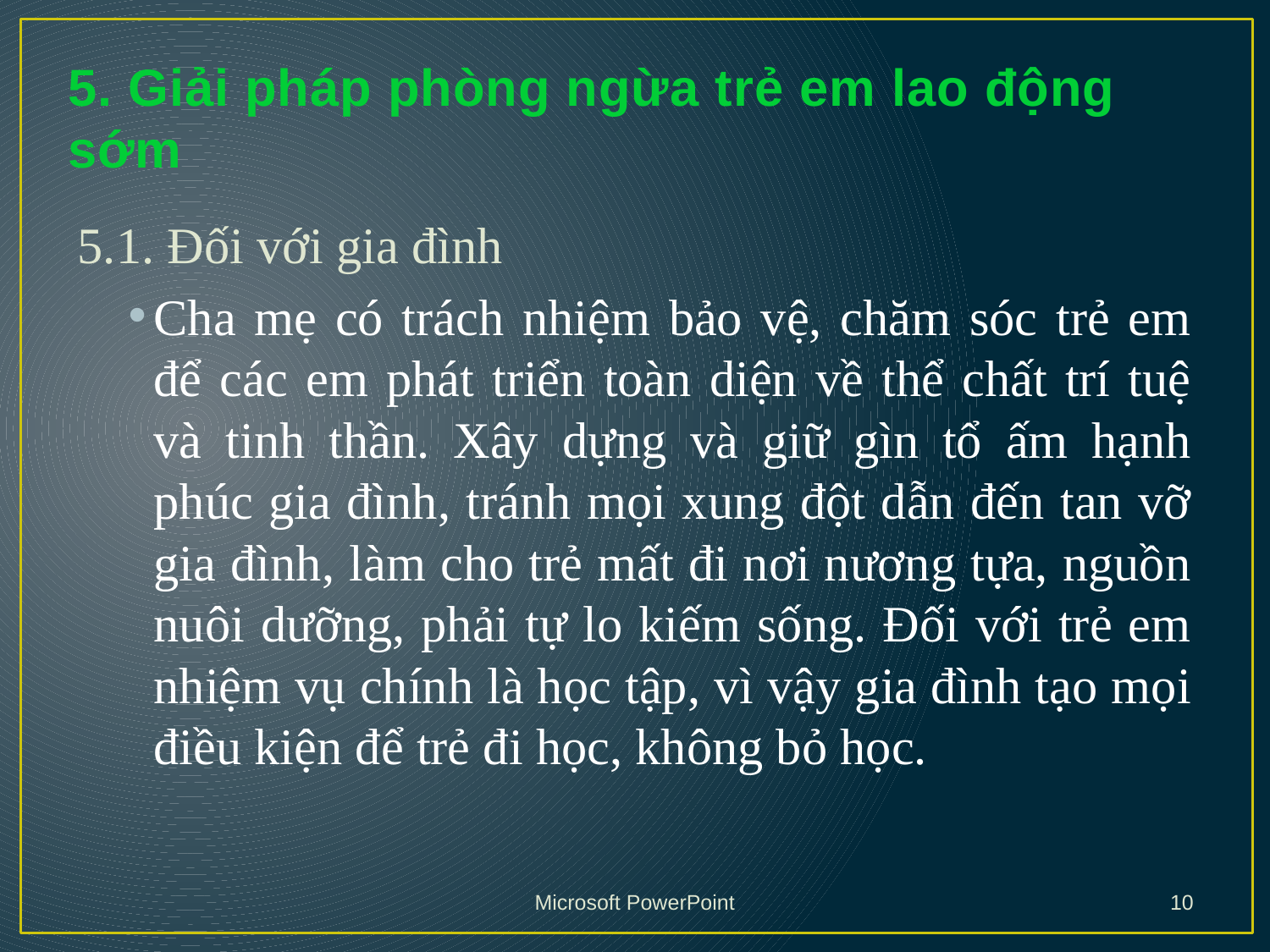

# 5. Giải pháp phòng ngừa trẻ em lao động sớm
5.1. Đối với gia đình
Cha mẹ có trách nhiệm bảo vệ, chăm sóc trẻ em để các em phát triển toàn diện về thể chất trí tuệ và tinh thần. Xây dựng và giữ gìn tổ ấm hạnh phúc gia đình, tránh mọi xung đột dẫn đến tan vỡ gia đình, làm cho trẻ mất đi nơi nương tựa, nguồn nuôi dưỡng, phải tự lo kiếm sống. Đối với trẻ em nhiệm vụ chính là học tập, vì vậy gia đình tạo mọi điều kiện để trẻ đi học, không bỏ học.
Microsoft PowerPoint
10